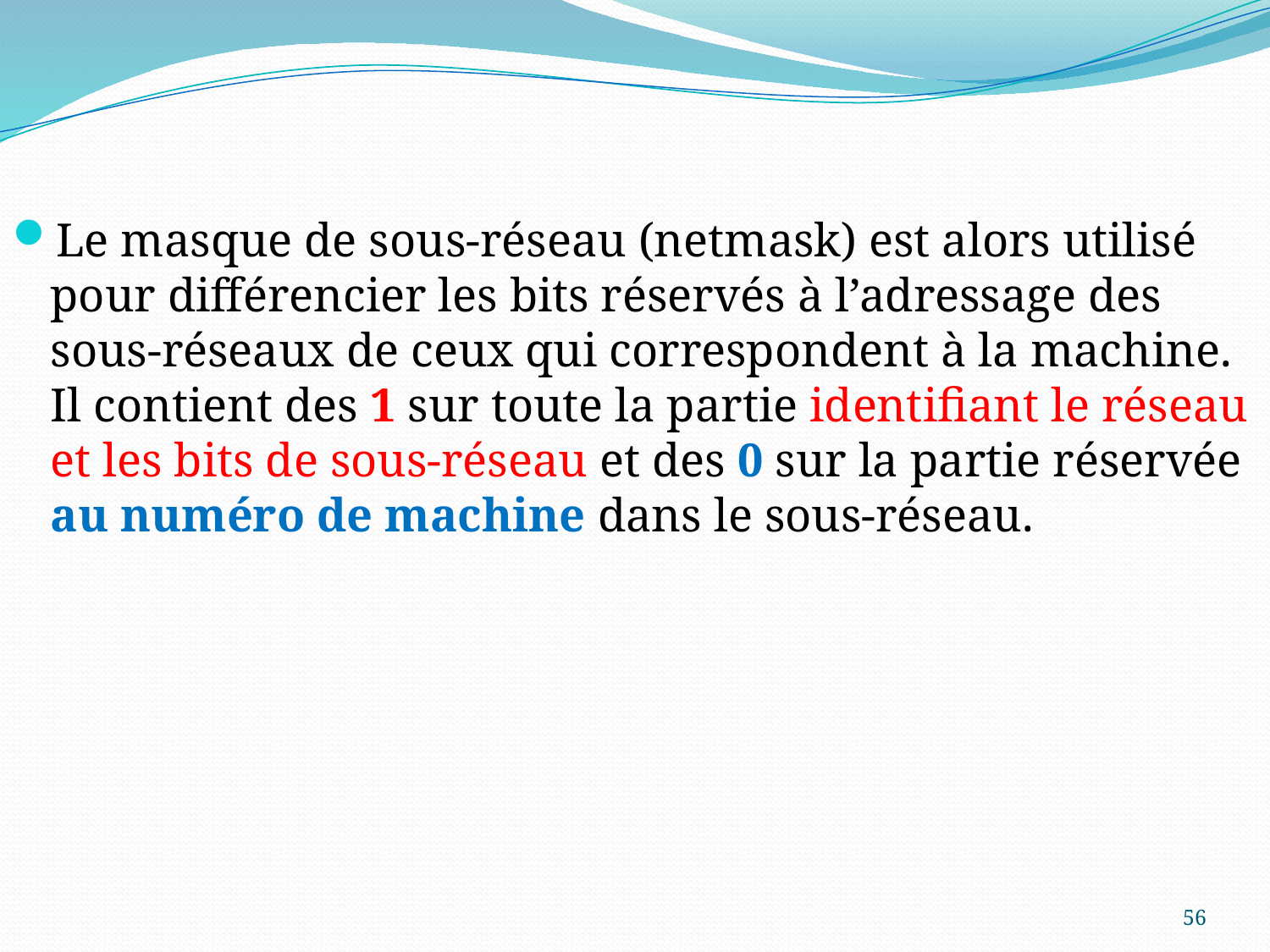

Le masque de sous-réseau (netmask) est alors utilisé pour différencier les bits réservés à l’adressage des sous-réseaux de ceux qui correspondent à la machine. Il contient des 1 sur toute la partie identifiant le réseau et les bits de sous-réseau et des 0 sur la partie réservée au numéro de machine dans le sous-réseau.

56